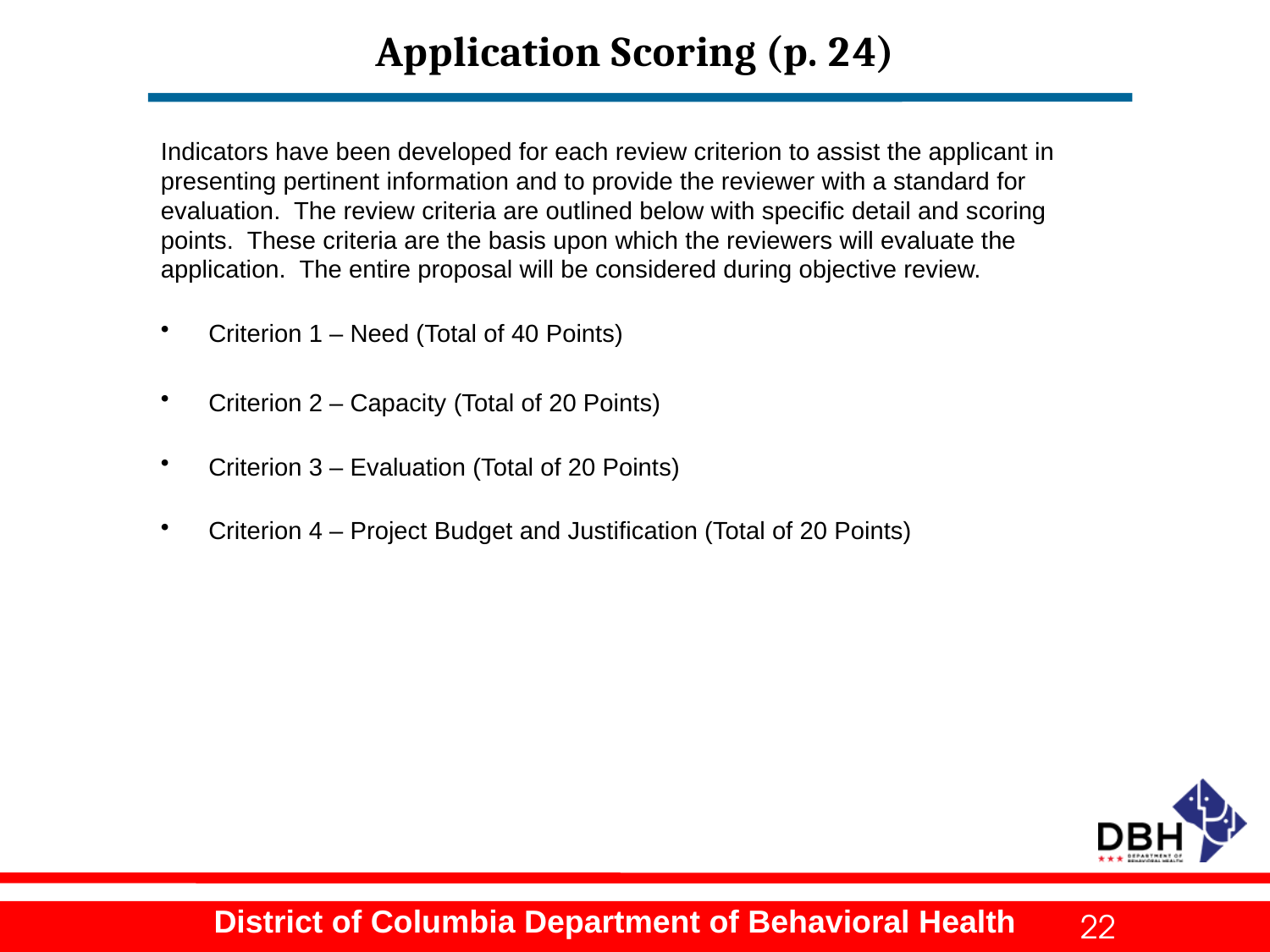

# Application Scoring (p. 24)

Indicators have been developed for each review criterion to assist the applicant in presenting pertinent information and to provide the reviewer with a standard for evaluation.  The review criteria are outlined below with specific detail and scoring points.  These criteria are the basis upon which the reviewers will evaluate the application.  The entire proposal will be considered during objective review.

Criterion 1 – Need (Total of 40 Points)

Criterion 2 – Capacity (Total of 20 Points)
Criterion 3 – Evaluation (Total of 20 Points)
Criterion 4 – Project Budget and Justification (Total of 20 Points)

Reference RFA page 45

22